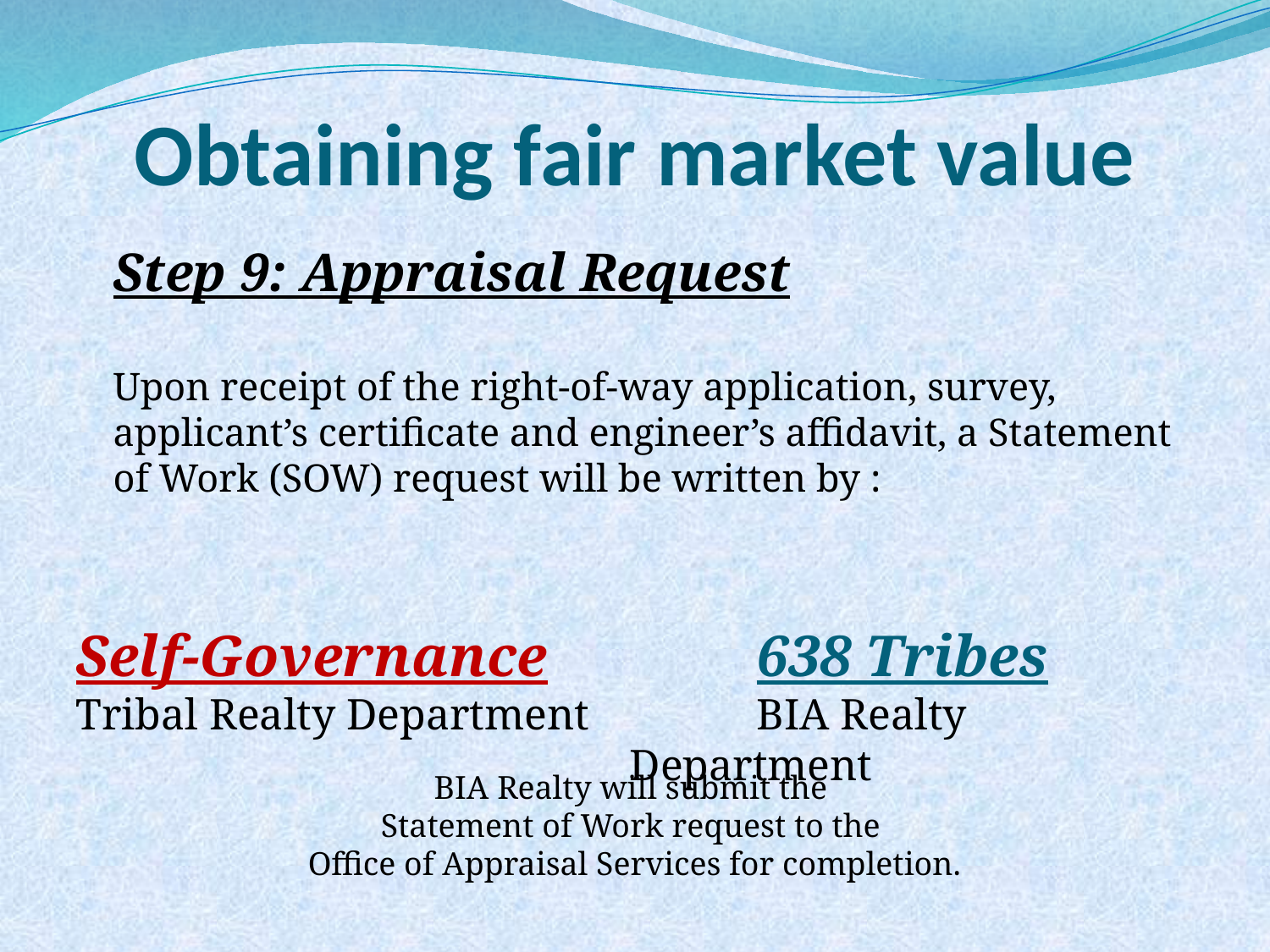

# Obtaining fair market value
	Step 9: Appraisal Request

	Upon receipt of the right-of-way application, survey, applicant’s certificate and engineer’s affidavit, a Statement of Work (SOW) request will be written by :

Self-Governance
Tribal Realty Department

	638 Tribes
	BIA Realty Department

BIA Realty will submit the
Statement of Work request to the
Office of Appraisal Services for completion.